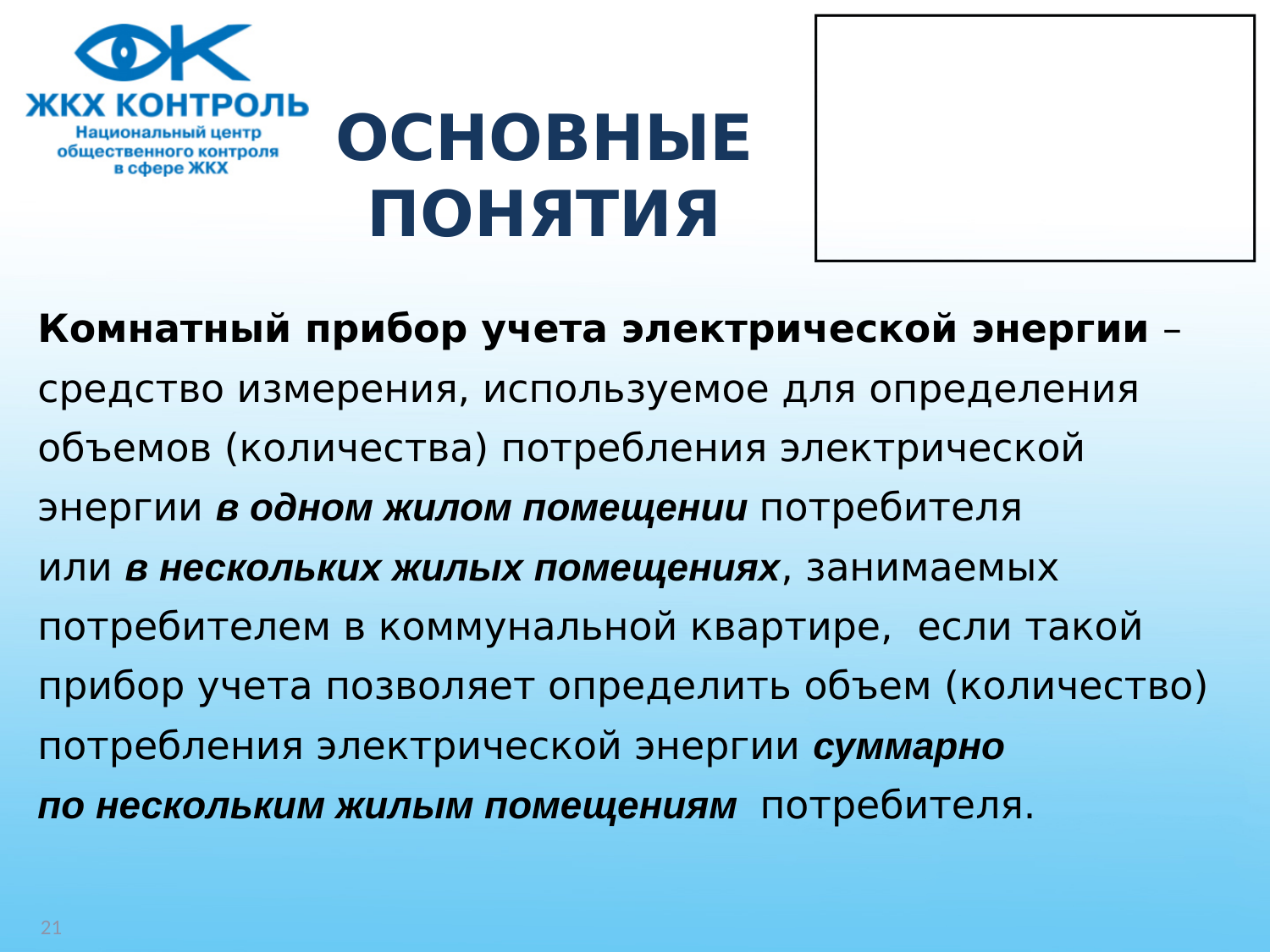

# ОСНОВНЫЕ  ПОНЯТИЯ
Комнатный прибор учета электрической энергии –
средство измерения, используемое для определения
объемов (количества) потребления электрической
энергии в одном жилом помещении потребителя
или в нескольких жилых помещениях, занимаемых
потребителем в коммунальной квартире,  если такой
прибор учета позволяет определить объем (количество)
потребления электрической энергии суммарно
по нескольким жилым помещениям  потребителя.

21